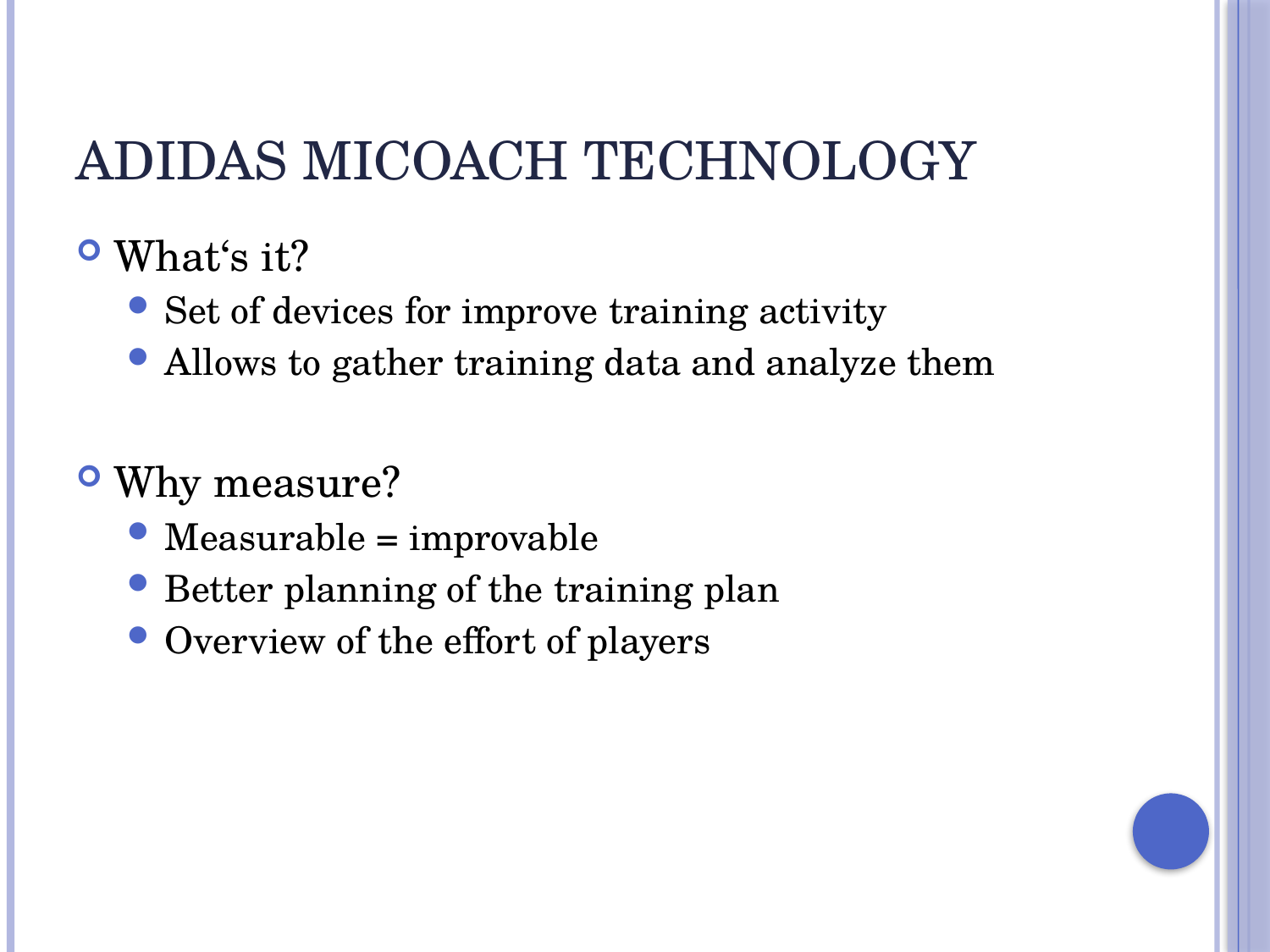

# Adidas miCoach technology
What‘s it?
Set of devices for improve training activity
Allows to gather training data and analyze them

Why measure?
Measurable = improvable
Better planning of the training plan
Overview of the effort of players